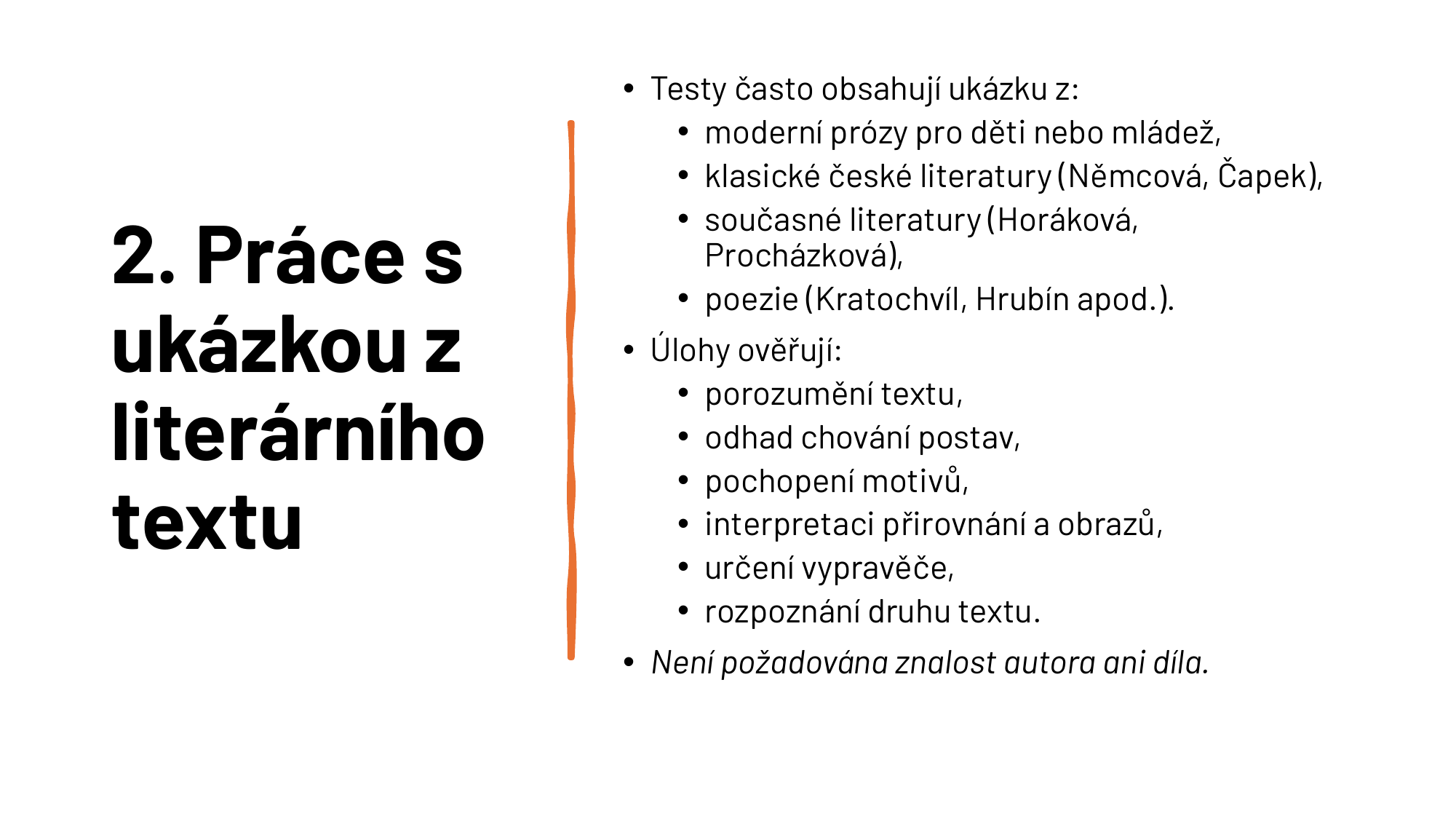

# 2. Práce s ukázkou z literárního textu
Testy často obsahují ukázku z:
moderní prózy pro děti nebo mládež,
klasické české literatury (Němcová, Čapek),
současné literatury (Horáková, Procházková),
poezie (Kratochvíl, Hrubín apod.).
Úlohy ověřují:
porozumění textu,
odhad chování postav,
pochopení motivů,
interpretaci přirovnání a obrazů,
určení vypravěče,
rozpoznání druhu textu.
Není požadována znalost autora ani díla.